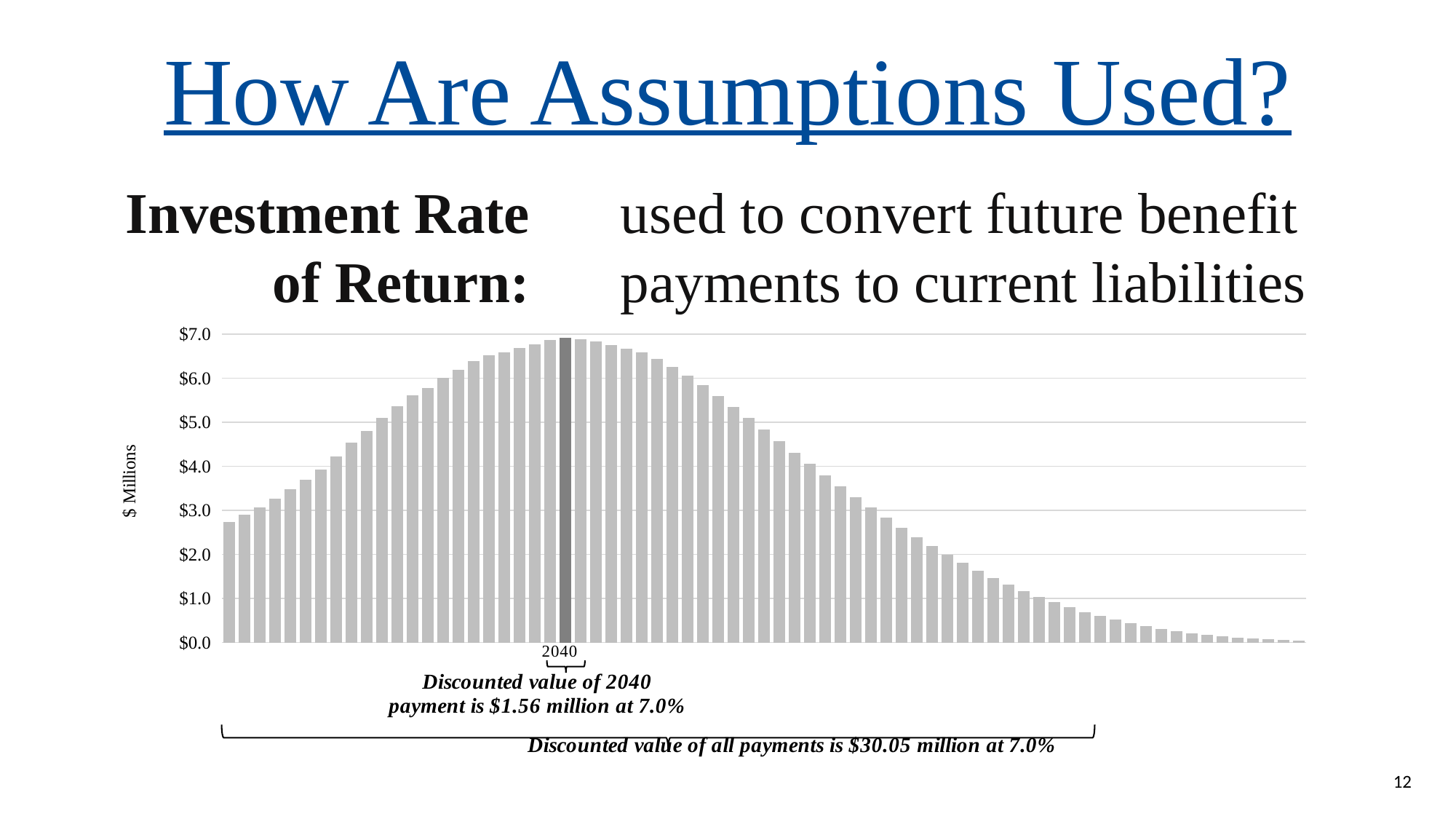

How Are Assumptions Used?
Investment Rate of Return:
used to convert future benefit payments to current liabilities

### Chart

| Category | Inactive | Active Accured | Active Unaccrued |
|---|---|---|---|
| 2018 | 2.56851667 | 0.1641736 | 0.002458540000000009 |
| 2019 | 2.5112495000000004 | 0.36580848 | 0.017510360000000058 |
| 2020 | 2.4715264200000004 | 0.54963152 | 0.044619369999999936 |
| 2021 | 2.43826482 | 0.74589286 | 0.08684687999999996 |
| 2022 | 2.4095301100000004 | 0.93579669 | 0.14165937000000006 |
| 2023 | 2.37481606 | 1.11751098 | 0.21100629999999998 |
| 2024 | 2.32242117 | 1.3005483400000002 | 0.29694136999999987 |
| 2025 | 2.32828922 | 1.49729479 | 0.40718685999999993 |
| 2026 | 2.32359954 | 1.68706132 | 0.5317893299999998 |
| 2027 | 2.2765122399999997 | 1.8556385 | 0.6640932099999999 |
| 2028 | 2.29070004 | 2.01018916 | 0.8041680000000002 |
| 2029 | 2.30621802 | 2.12838449 | 0.9372246500000001 |
| 2030 | 2.2520691200000003 | 2.2580516800000003 | 1.0974612599999998 |
| 2031 | 2.2087177199999997 | 2.33437345 | 1.23230622 |
| 2032 | 2.19234026 | 2.41814841 | 1.39538831 |
| 2033 | 2.1345754500000003 | 2.49255214 | 1.5716836499999998 |
| 2034 | 2.08438077 | 2.55677404 | 1.7482457000000005 |
| 2035 | 2.01738392 | 2.59908822 | 1.9051901900000003 |
| 2036 | 1.9231964400000001 | 2.61930963 | 2.04820461 |
| 2037 | 1.86094228 | 2.63650102 | 2.1947662700000006 |
| 2038 | 1.79442733 | 2.63665373 | 2.3350883000000007 |
| 2039 | 1.70223161 | 2.6515081499999997 | 2.5237312000000003 |
| 2040 | 1.62202221 | 2.63544885 | 2.6584799800000005 |
| 2041 | 1.52628823 | 2.6032788900000003 | 2.75987484 |
| 2042 | 1.42834092 | 2.55946559 | 2.8425358700000003 |
| 2043 | 1.33764993 | 2.50501327 | 2.91665916 |
| 2044 | 1.24353423 | 2.44373411 | 2.9852875000000005 |
| 2045 | 1.17263698 | 2.37317841 | 3.03495845 |
| 2046 | 1.0969016200000001 | 2.29262456 | 3.0464455699999995 |
| 2047 | 1.02025461 | 2.2053607599999996 | 3.037617680000001 |
| 2048 | 0.94871156 | 2.1117952200000003 | 3.0044030799999994 |
| 2049 | 0.8732048400000001 | 2.01337247 | 2.9520070499999997 |
| 2050 | 0.80217924 | 1.91112803 | 2.8845328899999996 |
| 2051 | 0.73565528 | 1.80606908 | 2.8050053399999992 |
| 2052 | 0.67354724 | 1.69965806 | 2.719283 |
| 2053 | 0.6156939199999999 | 1.59230571 | 2.62432101 |
| 2054 | 0.56189347 | 1.4851651799999999 | 2.52443481 |
| 2055 | 0.51191069 | 1.37899463 | 2.4201497099999996 |
| 2056 | 0.46550241000000003 | 1.27458607 | 2.31236583 |
| 2057 | 0.42242758999999996 | 1.1727471 | 2.2021083100000003 |
| 2058 | 0.38247784999999995 | 1.07418026 | 2.0896576700000002 |
| 2059 | 0.34546054000000004 | 0.9795903499999999 | 1.97620717 |
| 2060 | 0.31119627 | 0.8894169000000001 | 1.8620086899999997 |
| 2061 | 0.27952981 | 0.8039862099999999 | 1.7478451400000001 |
| 2062 | 0.25030215 | 0.72353091 | 1.63426188 |
| 2063 | 0.22335536 | 0.64823973 | 1.5218354199999997 |
| 2064 | 0.19857049000000002 | 0.57820824 | 1.4111382299999997 |
| 2065 | 0.17584939000000002 | 0.51345017 | 1.30273295 |
| 2066 | 0.15509146 | 0.45389976 | 1.19713856 |
| 2067 | 0.13619718 | 0.3994377 | 1.09483234 |
| 2068 | 0.11906573 | 0.34993197 | 0.9963109199999999 |
| 2069 | 0.10359605000000001 | 0.3051615 | 0.9019473799999999 |
| 2070 | 0.08970173 | 0.26485538000000003 | 0.8120463099999999 |
| 2071 | 0.07728927000000001 | 0.22872985999999998 | 0.7268925 |
| 2072 | 0.06624925999999999 | 0.19650142 | 0.6467344899999999 |
| 2073 | 0.056480060000000006 | 0.16789198000000002 | 0.5717607 |
| 2074 | 0.04787783 | 0.14261597 | 0.5020941099999999 |
| 2075 | 0.040341409999999994 | 0.12039591000000001 | 0.43780551000000006 |
| 2076 | 0.03378166 | 0.10096024 | 0.37889355999999996 |
| 2077 | 0.02811174 | 0.08406685000000001 | 0.32536293 |
| 2078 | 0.023247979999999998 | 0.06947793 | 0.27710552 |
| 2079 | 0.019099619999999998 | 0.05696456 | 0.23395065999999998 |
| 2080 | 0.01557663 | 0.046305589999999994 | 0.19569675000000003 |
| 2081 | 0.012598519999999998 | 0.03729271 | 0.1620903 |
| 2082 | 0.0100915 | 0.02973688 | 0.13285572 |
| 2083 | 0.00799325 | 0.02345699 | 0.10766151 |
| 2084 | 0.00625068 | 0.01828676 | 0.08617253 |
| 2085 | 0.00481623 | 0.014074799999999998 | 0.06805699 |
| 2086 | 0.00364906 | 0.01068377 | 0.052982339999999996 |
| 2087 | 0.00271319 | 0.00798999 | 0.04061724 |
| 2088 | 0.00197541 | 0.00587969 | 0.03062198 |
12